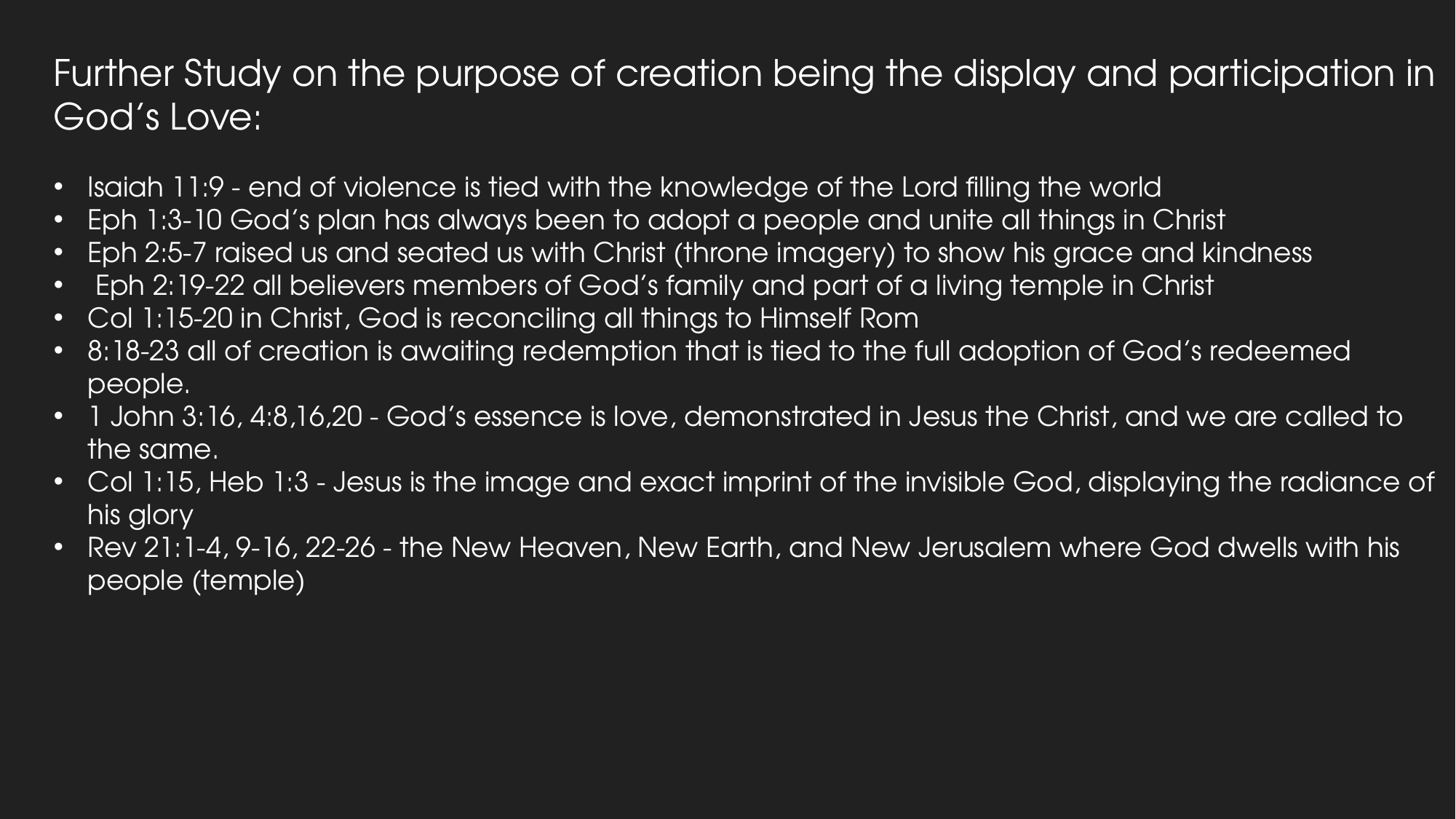

Further Study on the purpose of creation being the display and participation in God’s Love:

Isaiah 11:9 - end of violence is tied with the knowledge of the Lord filling the world
Eph 1:3-10 God’s plan has always been to adopt a people and unite all things in Christ
Eph 2:5-7 raised us and seated us with Christ (throne imagery) to show his grace and kindness
 Eph 2:19-22 all believers members of God’s family and part of a living temple in Christ
Col 1:15-20 in Christ, God is reconciling all things to Himself Rom
8:18-23 all of creation is awaiting redemption that is tied to the full adoption of God’s redeemed people.
1 John 3:16, 4:8,16,20 - God’s essence is love, demonstrated in Jesus the Christ, and we are called to the same.
Col 1:15, Heb 1:3 - Jesus is the image and exact imprint of the invisible God, displaying the radiance of his glory
Rev 21:1-4, 9-16, 22-26 - the New Heaven, New Earth, and New Jerusalem where God dwells with his people (temple)